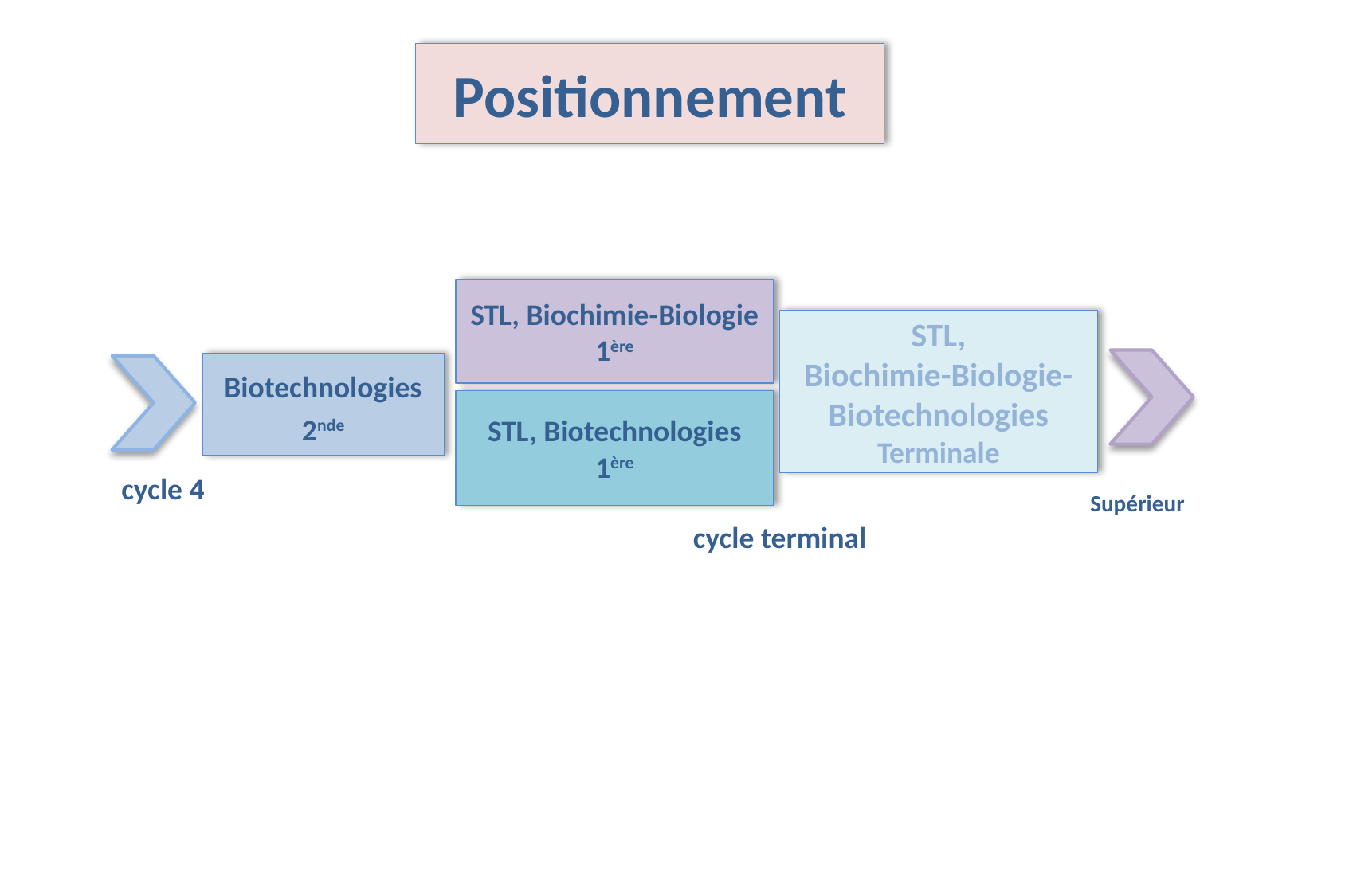

Positionnement

STL, Biochimie-Biologie
1ère

STL,
Biochimie-Biologie-Biotechnologies
Terminale

Biotechnologies
2nde

STL, Biotechnologies
1ère
cycle 4
Supérieur
cycle terminal